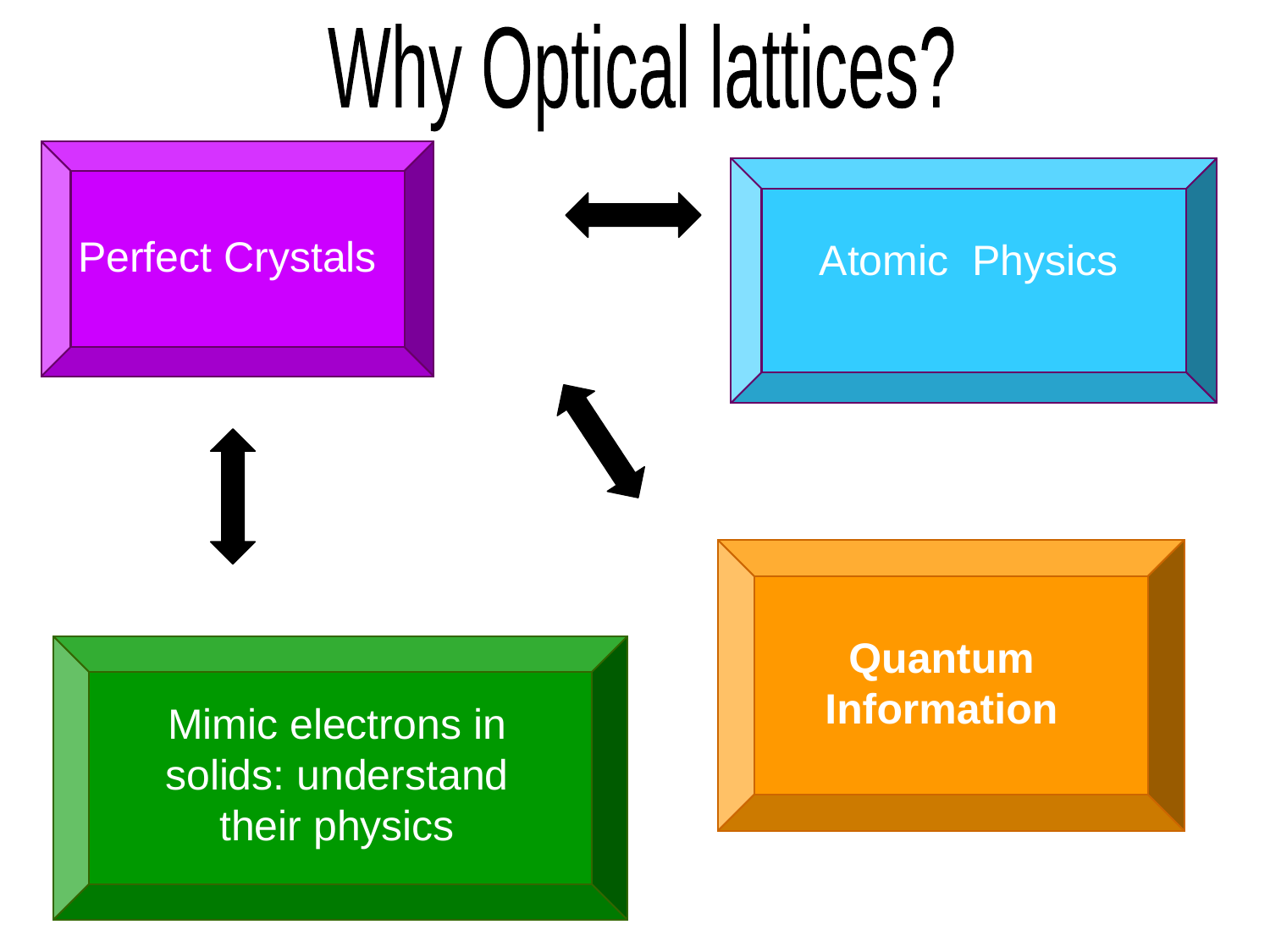

Why Optical lattices?

Perfect Crystals

Atomic  Physics

Quantum Information

Mimic electrons in solids: understand their physics